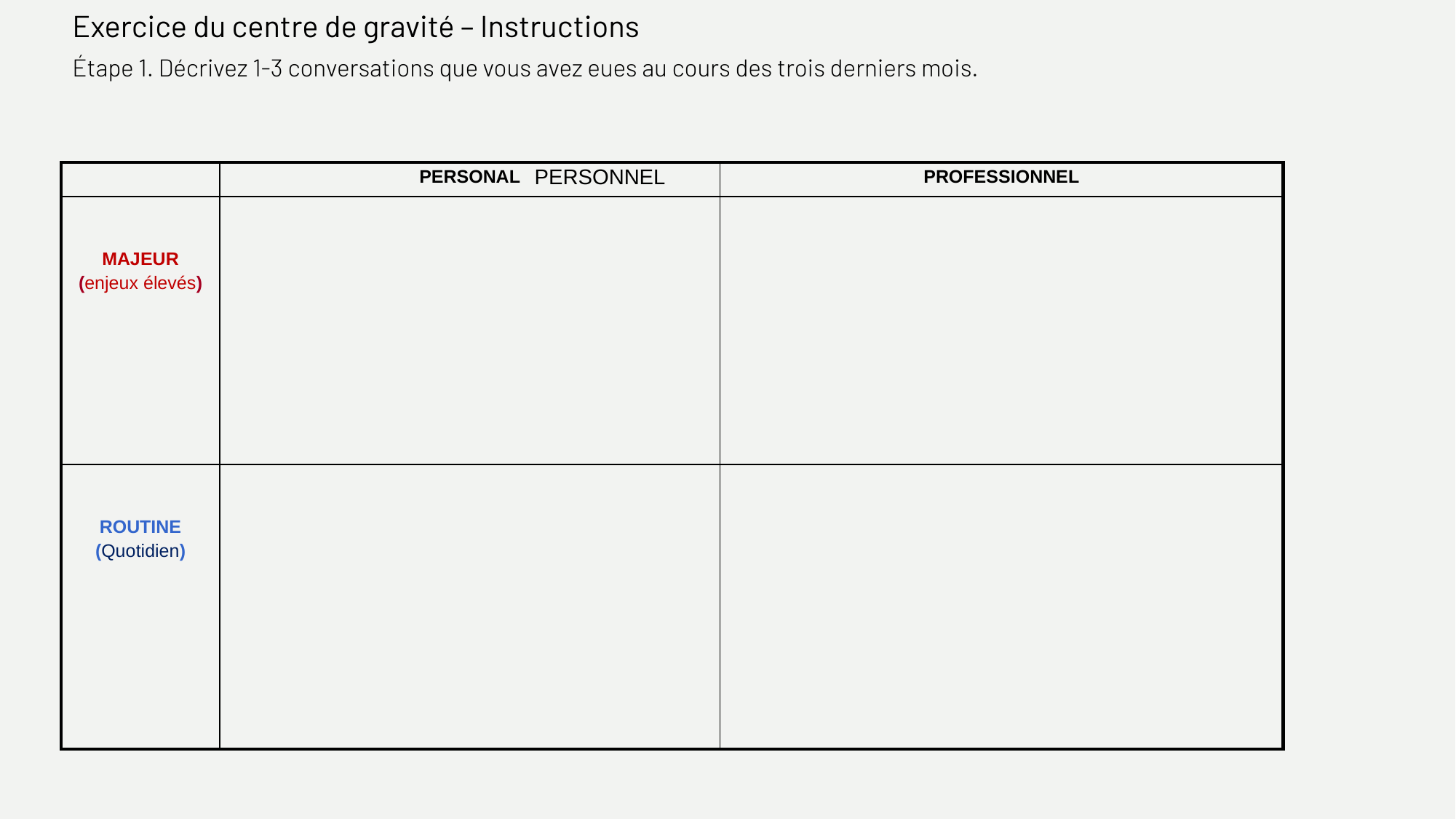

Exercice du centre de gravité – Instructions
Étape 1. Décrivez 1-3 conversations que vous avez eues au cours des trois derniers mois.

                                                                             PERSONNEL

|  | PERSONAL | PROFESSIONNEL |
| --- | --- | --- |
| MAJEUR (enjeux élevés) |  |  |
| ROUTINE (Quotidien) |  |  |